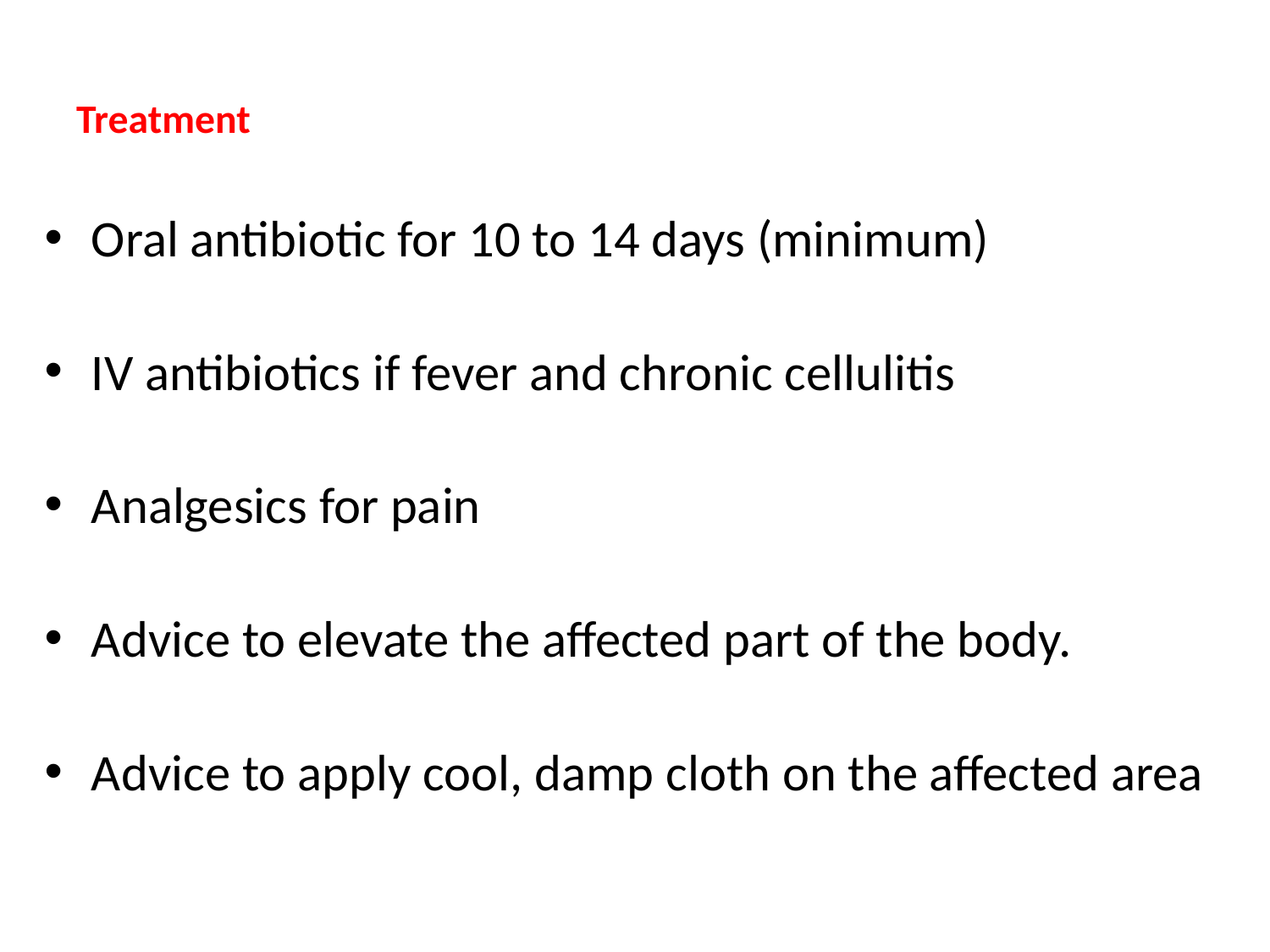

# Treatment
Oral antibiotic for 10 to 14 days (minimum)
IV antibiotics if fever and chronic cellulitis
Analgesics for pain
Advice to elevate the affected part of the body.
Advice to apply cool, damp cloth on the affected area